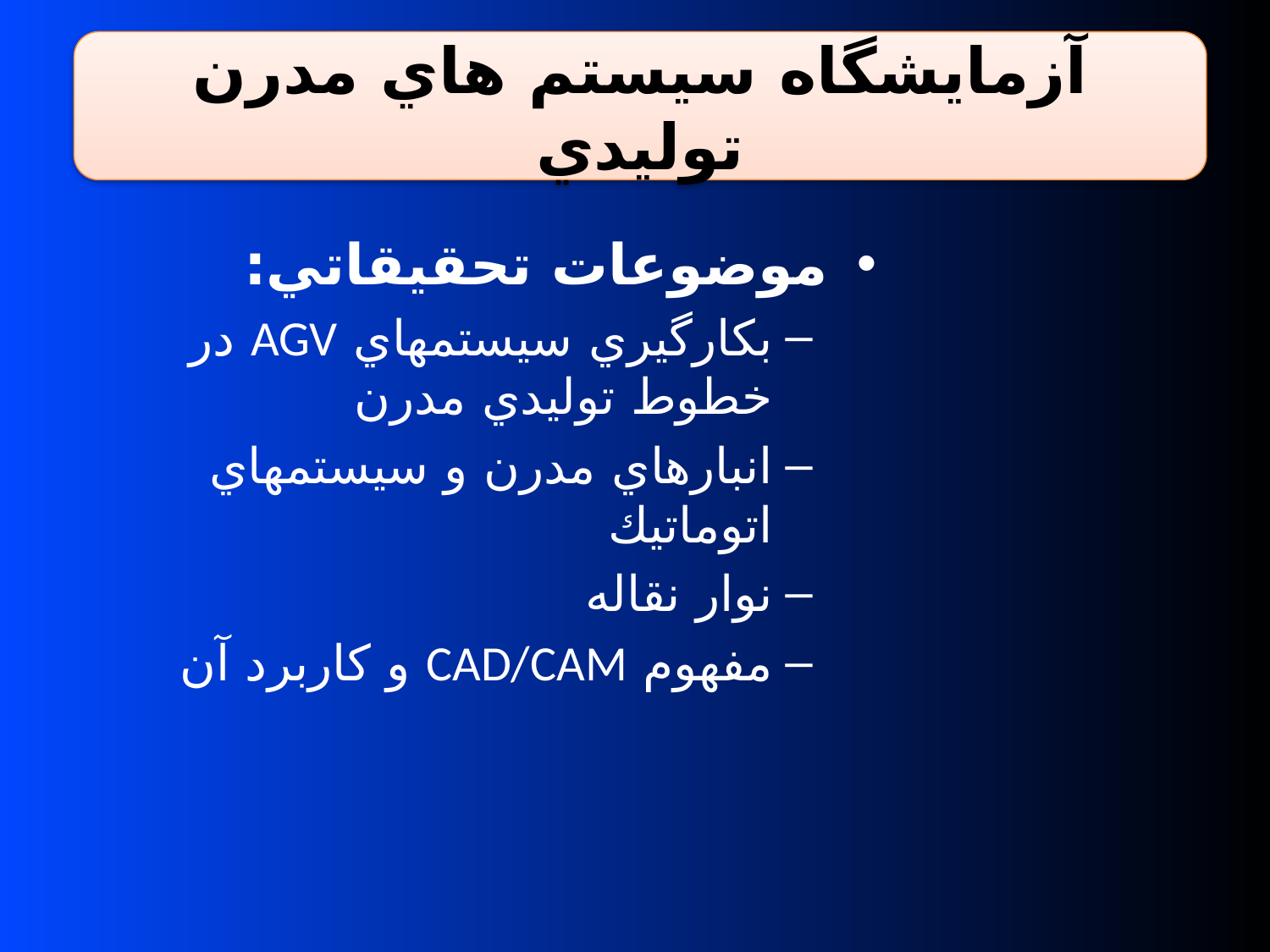

آزمايشگاه سيستم هاي مدرن توليدي
موضوعات تحقيقاتي:
بكارگيري سيستمهاي AGV در خطوط توليدي مدرن
انبارهاي مدرن و سيستمهاي اتوماتيك
نوار نقاله
مفهوم CAD/CAM و كاربرد آن